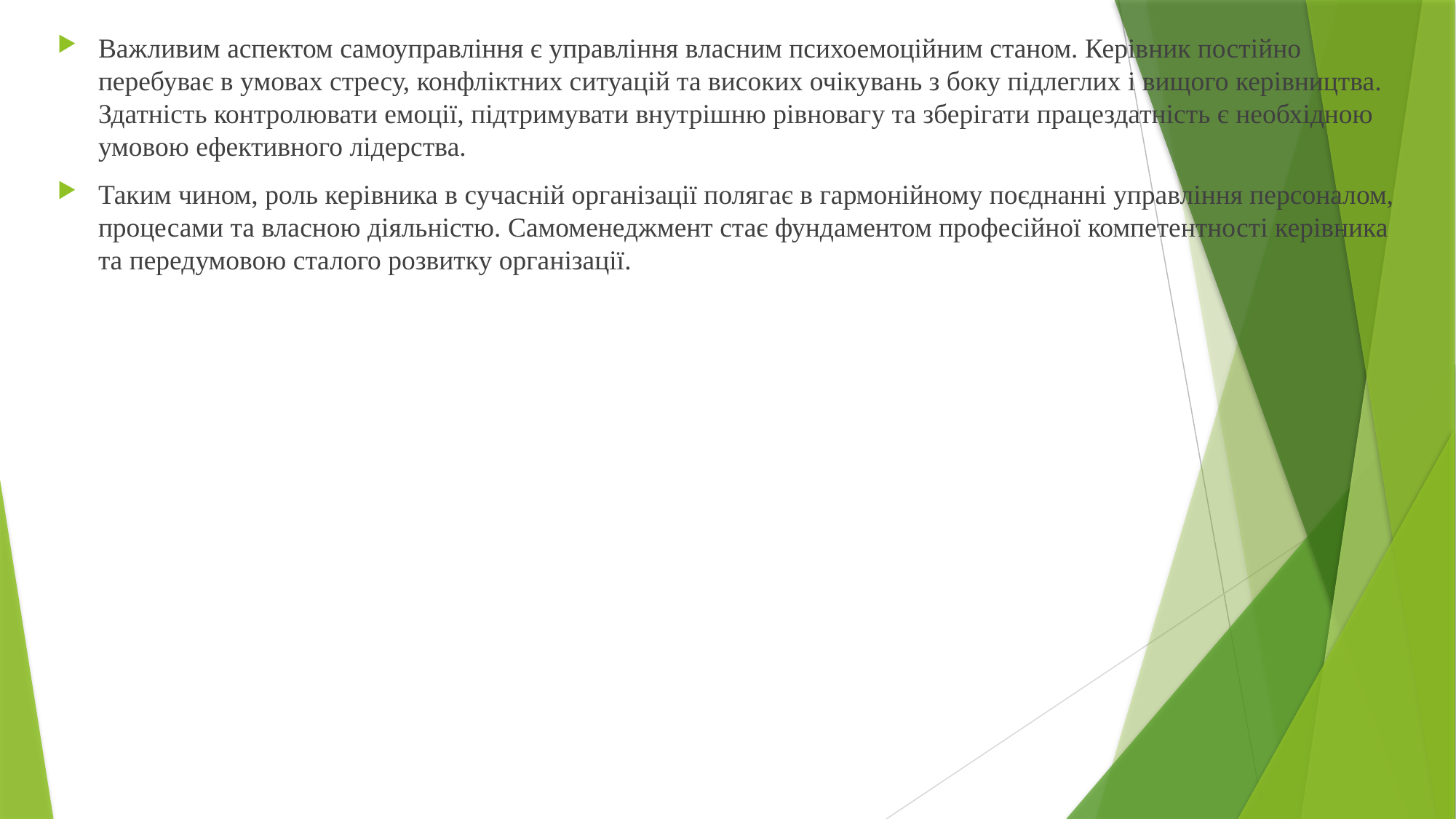

Важливим аспектом самоуправління є управління власним психоемоційним станом. Керівник постійно перебуває в умовах стресу, конфліктних ситуацій та високих очікувань з боку підлеглих і вищого керівництва. Здатність контролювати емоції, підтримувати внутрішню рівновагу та зберігати працездатність є необхідною умовою ефективного лідерства.
Таким чином, роль керівника в сучасній організації полягає в гармонійному поєднанні управління персоналом, процесами та власною діяльністю. Самоменеджмент стає фундаментом професійної компетентності керівника та передумовою сталого розвитку організації.